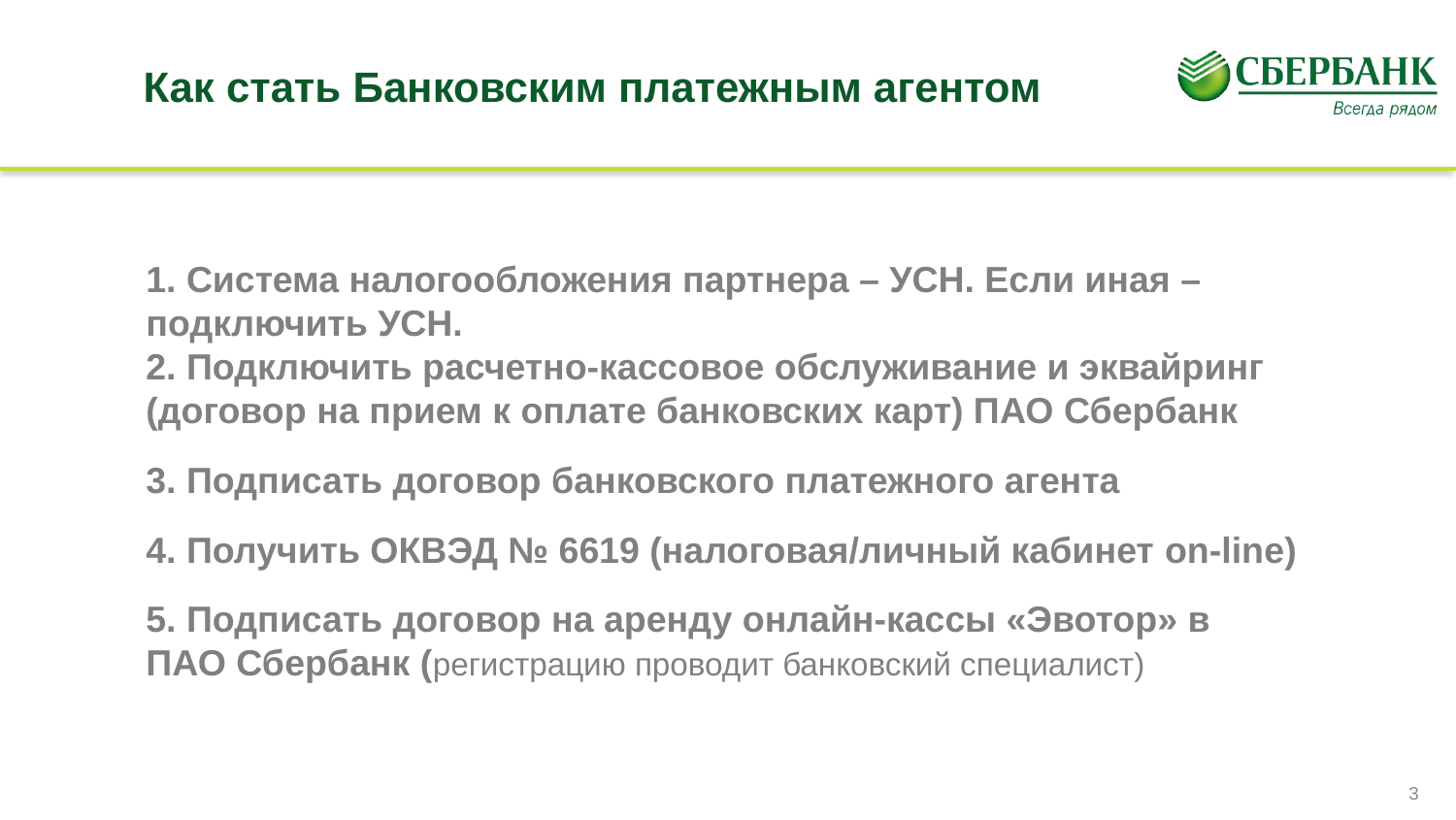

# Как стать Банковским платежным агентом
1. Система налогообложения партнера – УСН. Если иная – подключить УСН.
2. Подключить расчетно-кассовое обслуживание и эквайринг (договор на прием к оплате банковских карт) ПАО Сбербанк

3. Подписать договор банковского платежного агента

4. Получить ОКВЭД № 6619 (налоговая/личный кабинет on-line)

5. Подписать договор на аренду онлайн-кассы «Эвотор» в ПАО Сбербанк (регистрацию проводит банковский специалист)
3